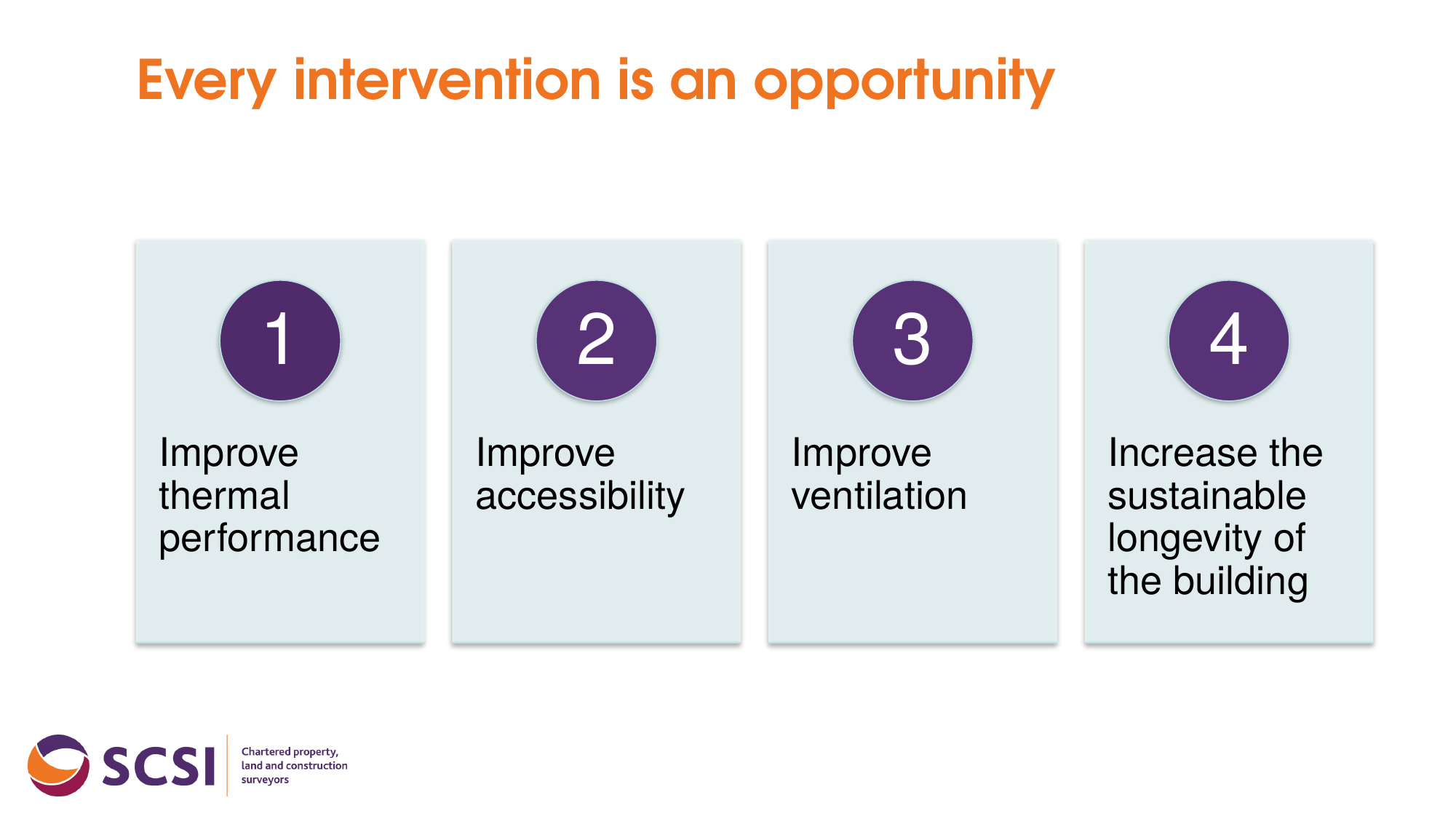

# Every intervention is an opportunity
Improve thermal performance
1
Improve accessibility
2
Improve ventilation
3
Increase the sustainable longevity of the building
4